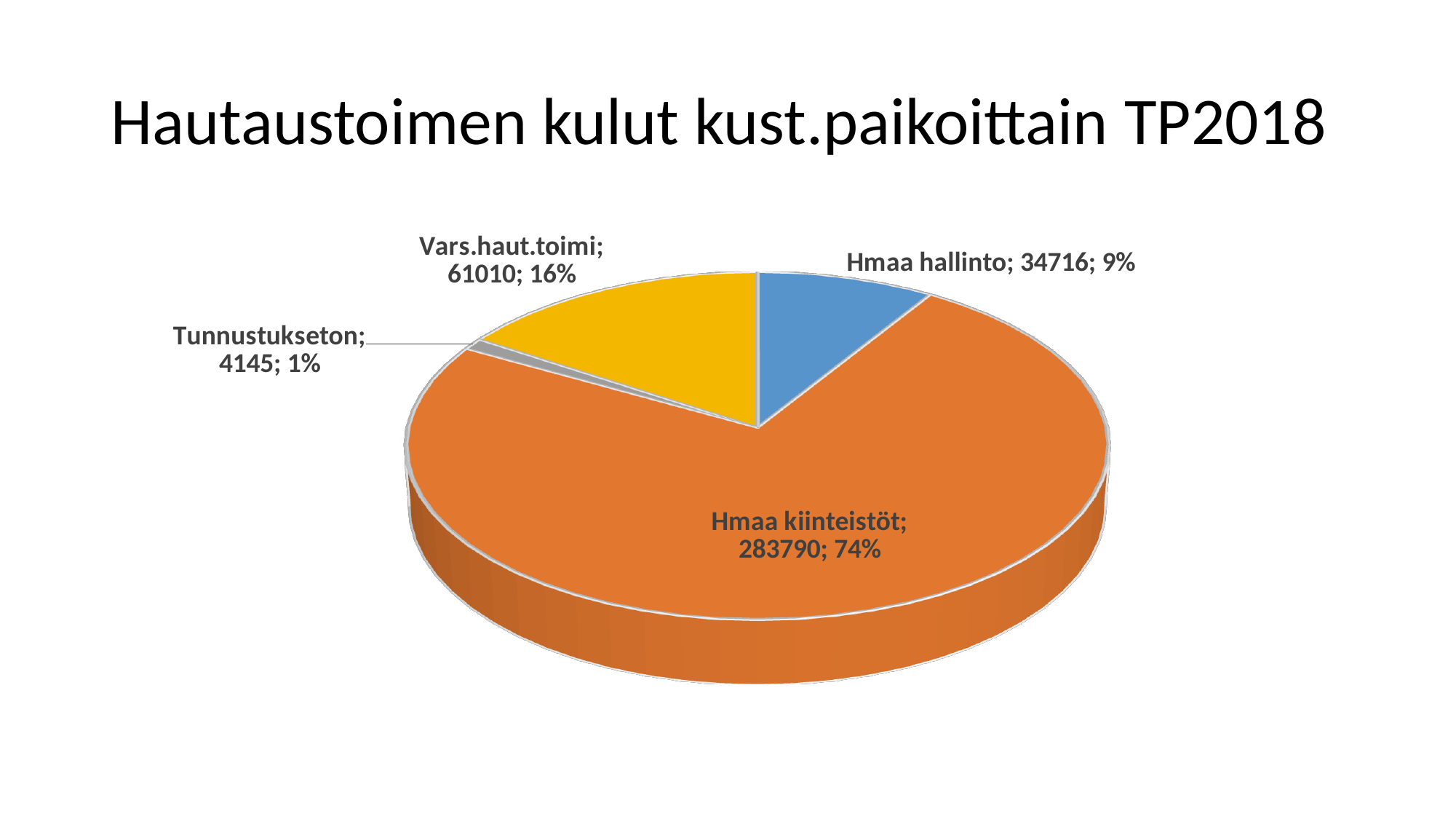

# Hautaustoimen kulut kust.paikoittain TP2018

[unsupported chart]